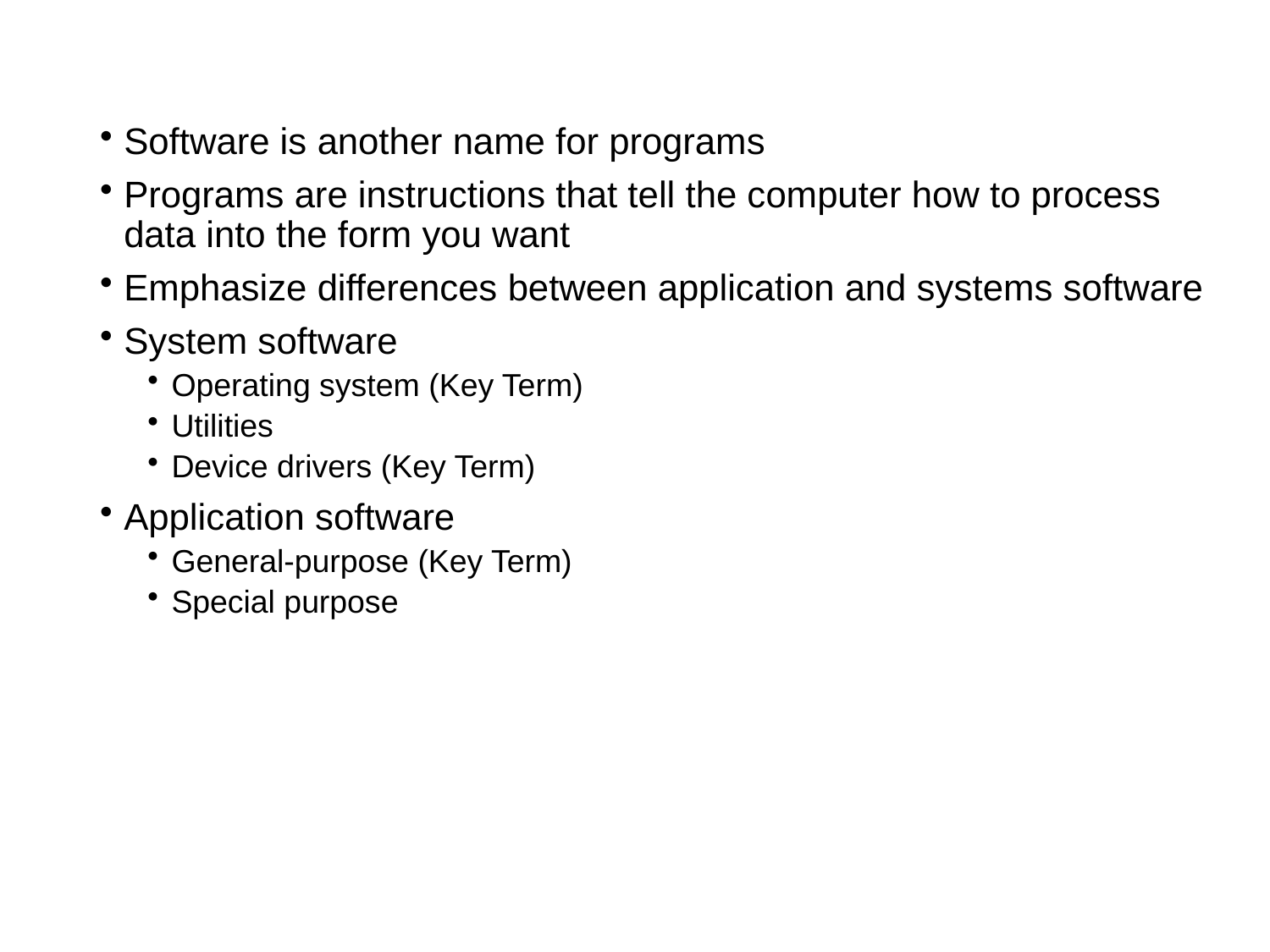

Software is another name for programs
Programs are instructions that tell the computer how to process data into the form you want
Emphasize differences between application and systems software
System software
Operating system (Key Term)
Utilities
Device drivers (Key Term)
Application software
General-purpose (Key Term)
Special purpose